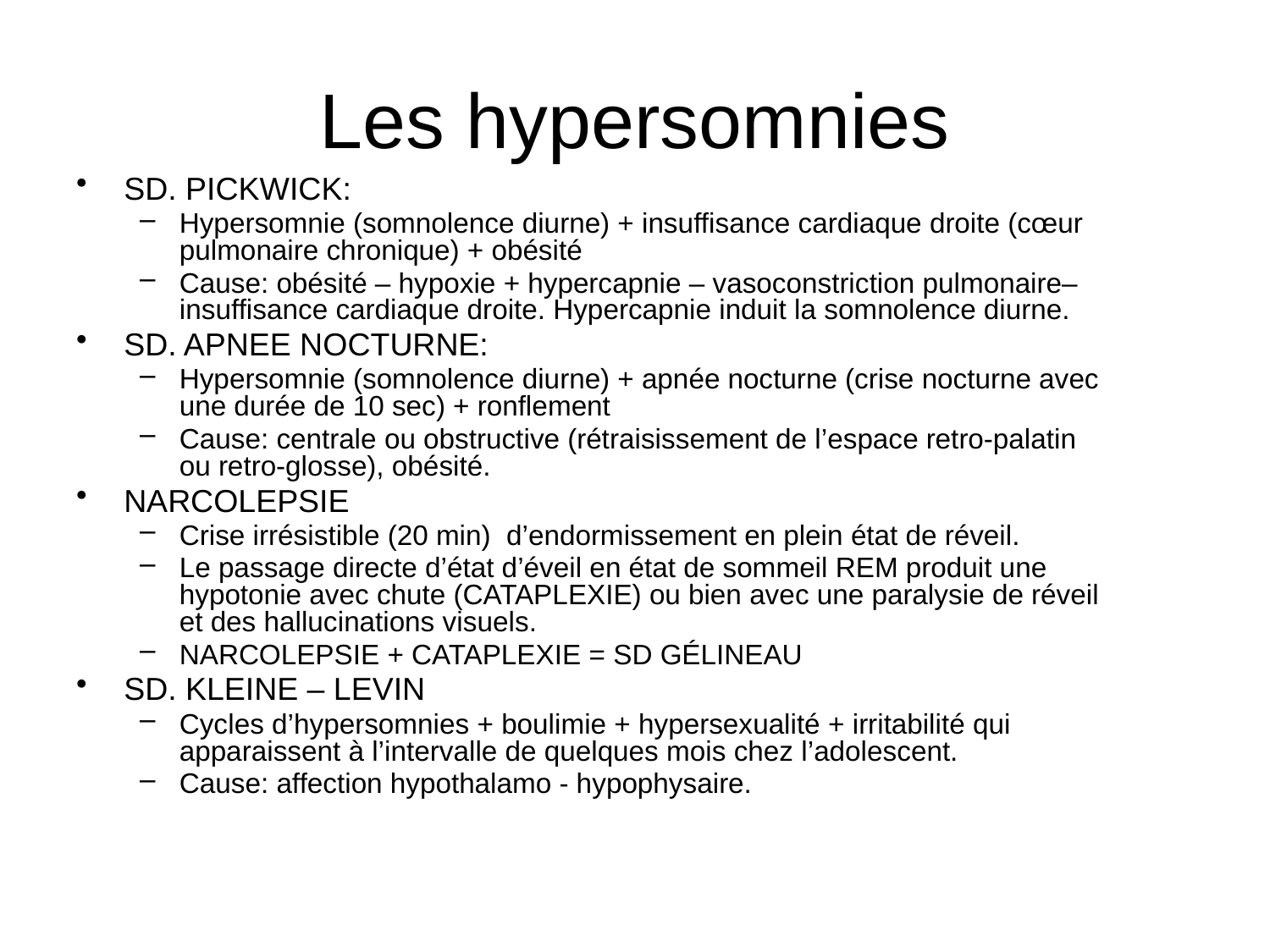

# Les hypersomnies
SD. PICKWICK:
Hypersomnie (somnolence diurne) + insuffisance cardiaque droite (cœur pulmonaire chronique) + obésité
Cause: obésité – hypoxie + hypercapnie – vasoconstriction pulmonaire– insuffisance cardiaque droite. Hypercapnie induit la somnolence diurne.
SD. APNEE NOCTURNE:
Hypersomnie (somnolence diurne) + apnée nocturne (crise nocturne avec une durée de 10 sec) + ronflement
Cause: centrale ou obstructive (rétraisissement de l’espace retro-palatin ou retro-glosse), obésité.
NARCOLEPSIE
Crise irrésistible (20 min)  d’endormissement en plein état de réveil.
Le passage directe d’état d’éveil en état de sommeil REM produit une hypotonie avec chute (CATAPLEXIE) ou bien avec une paralysie de réveil et des hallucinations visuels.
NARCOLEPSIE + CATAPLEXIE = SD GÉLINEAU
SD. KLEINE – LEVIN
Cycles d’hypersomnies + boulimie + hypersexualité + irritabilité qui apparaissent à l’intervalle de quelques mois chez l’adolescent.
Cause: affection hypothalamo - hypophysaire.